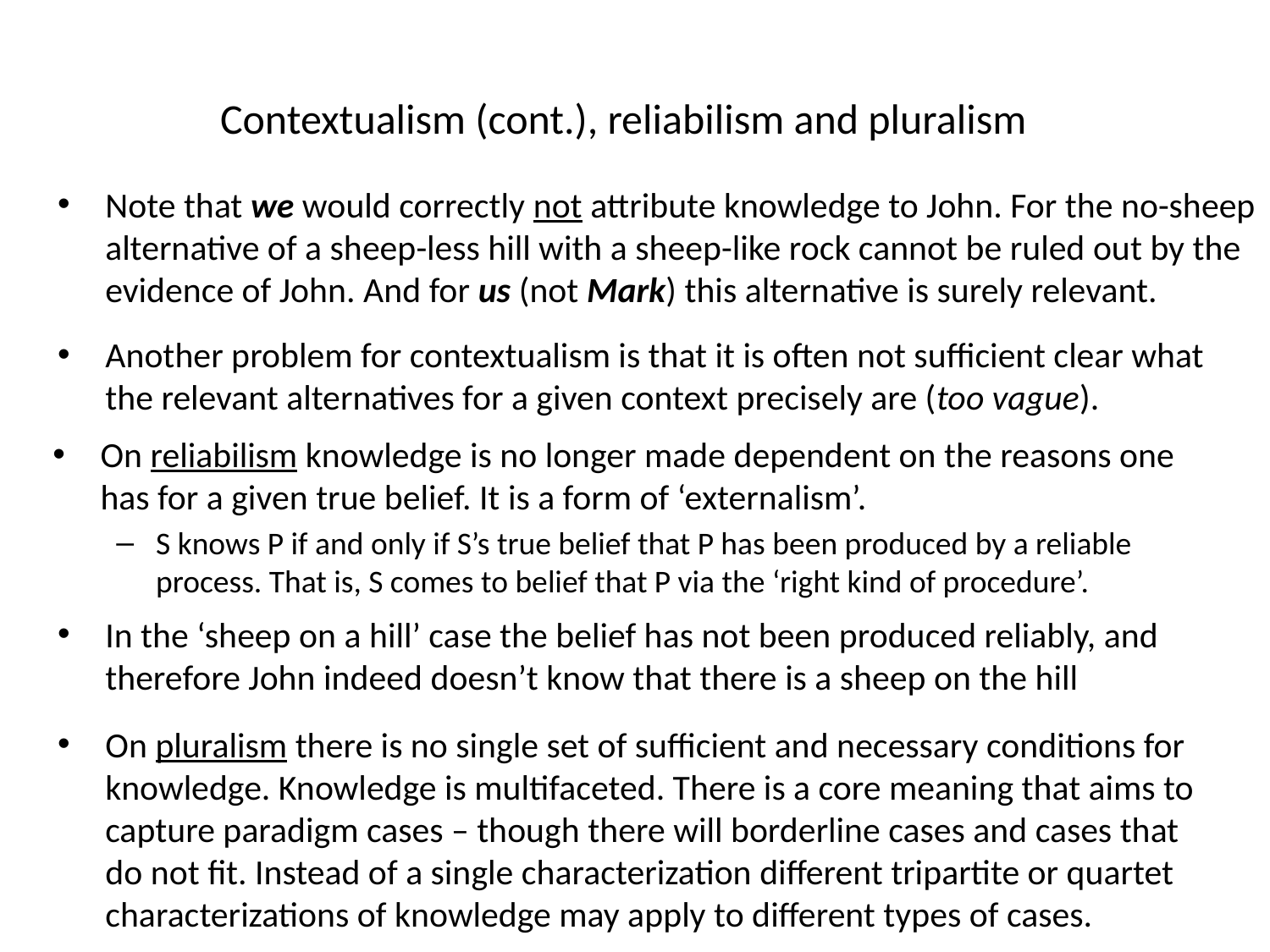

# Contextualism (cont.), reliabilism and pluralism
Note that we would correctly not attribute knowledge to John. For the no-sheep alternative of a sheep-less hill with a sheep-like rock cannot be ruled out by the evidence of John. And for us (not Mark) this alternative is surely relevant.

Another problem for contextualism is that it is often not sufficient clear what the relevant alternatives for a given context precisely are (too vague).

On reliabilism knowledge is no longer made dependent on the reasons one    has for a given true belief. It is a form of ‘externalism’.
S knows P if and only if S’s true belief that P has been produced by a reliable  process. That is, S comes to belief that P via the ‘right kind of procedure’.

In the ‘sheep on a hill’ case the belief has not been produced reliably, and therefore John indeed doesn’t know that there is a sheep on the hill

On pluralism there is no single set of sufficient and necessary conditions for knowledge. Knowledge is multifaceted. There is a core meaning that aims to capture paradigm cases – though there will borderline cases and cases that       do not fit. Instead of a single characterization different tripartite or quartet characterizations of knowledge may apply to different types of cases.